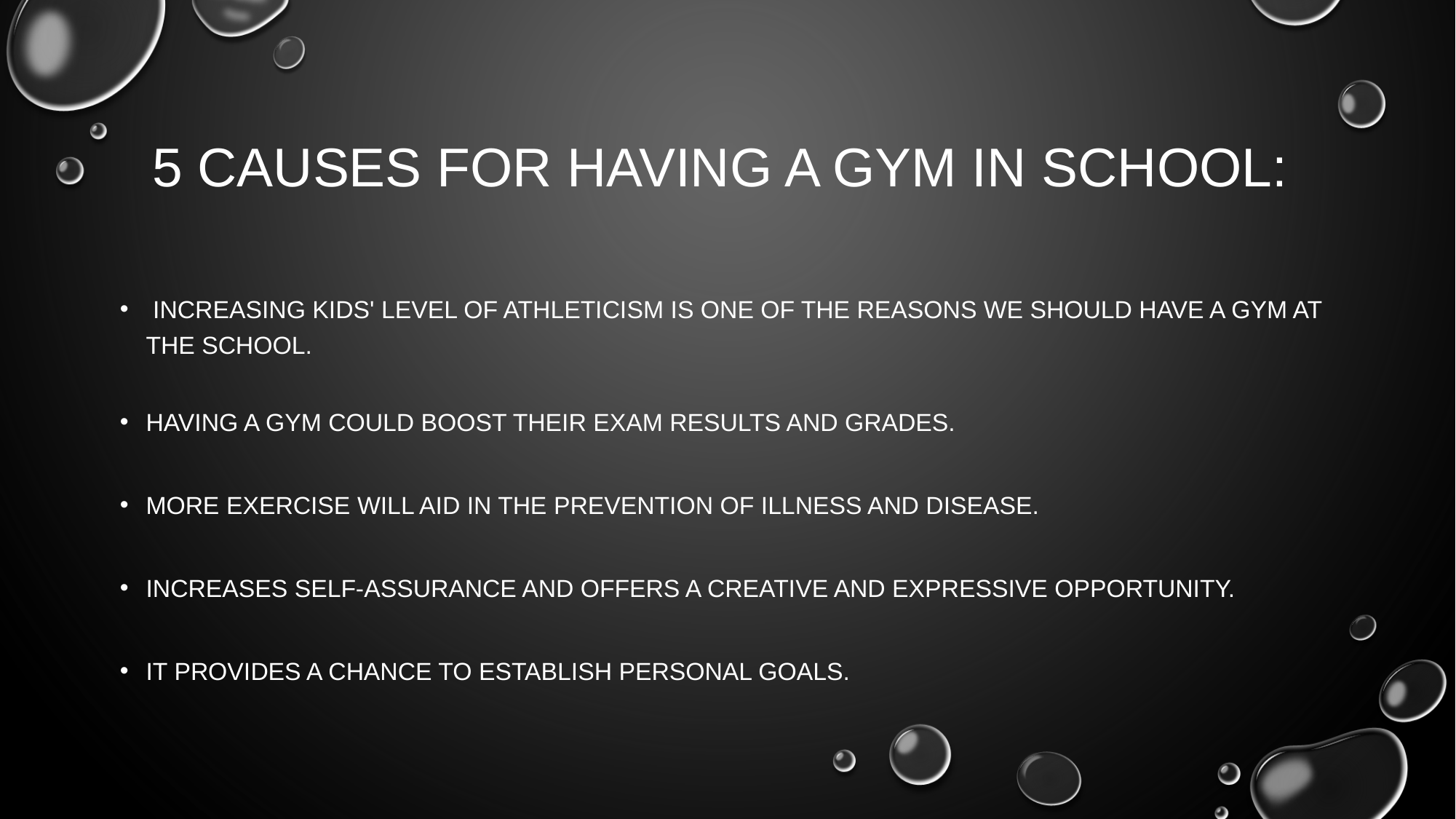

# 5 causes for having a gym in school:
 Increasing kids' level of athleticism is one of the reasons we should have a gym at the school.
Having a gym could boost their exam results and grades.
More exercise will aid in the prevention of illness and disease.
increases self-assurance and offers a creative and expressive opportunity.
it provides a chance to establish personal goals.